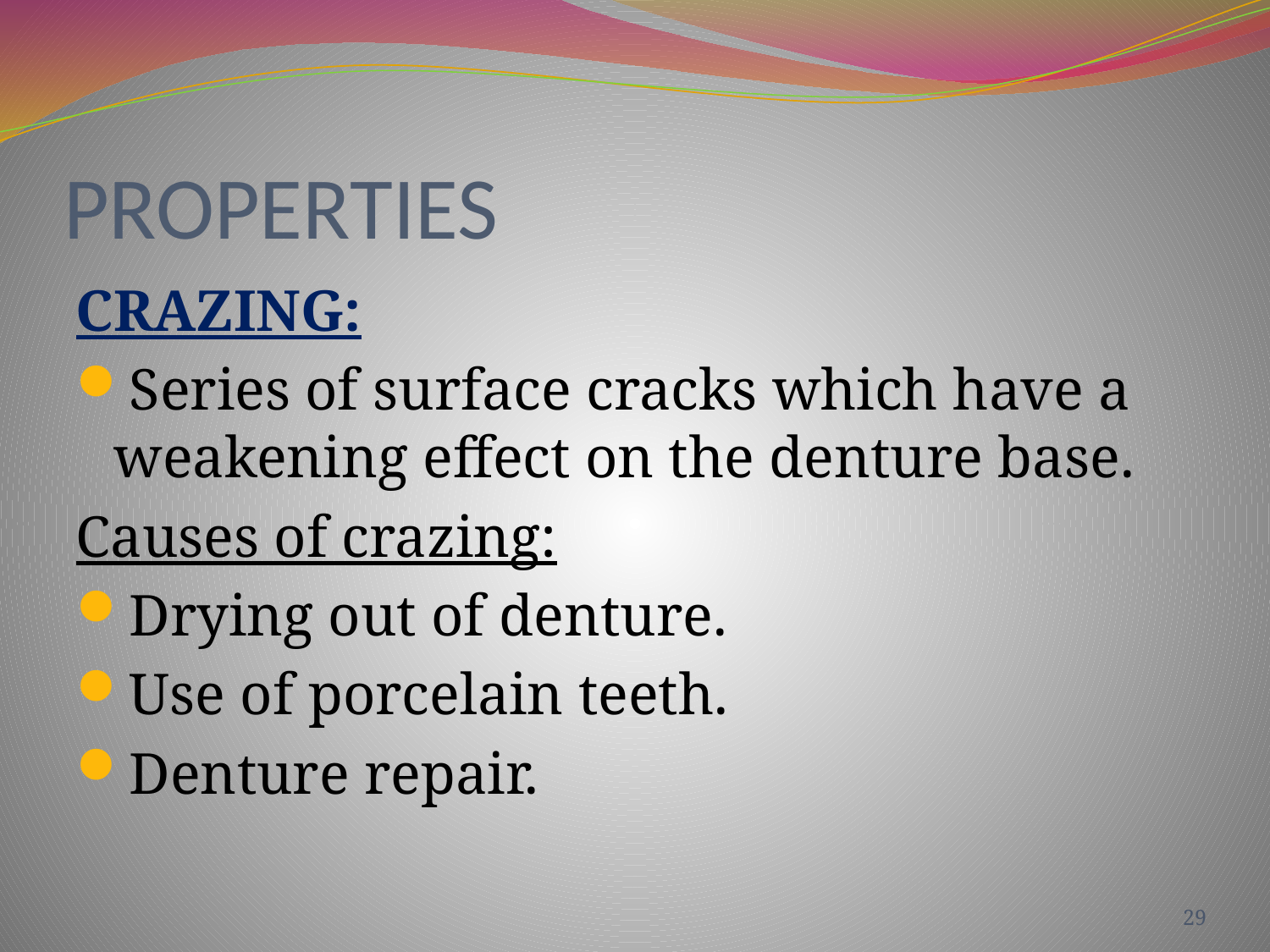

# PROPERTIES
CRAZING:
Series of surface cracks which have a weakening effect on the denture base.
Causes of crazing:
Drying out of denture.
Use of porcelain teeth.
Denture repair.

29